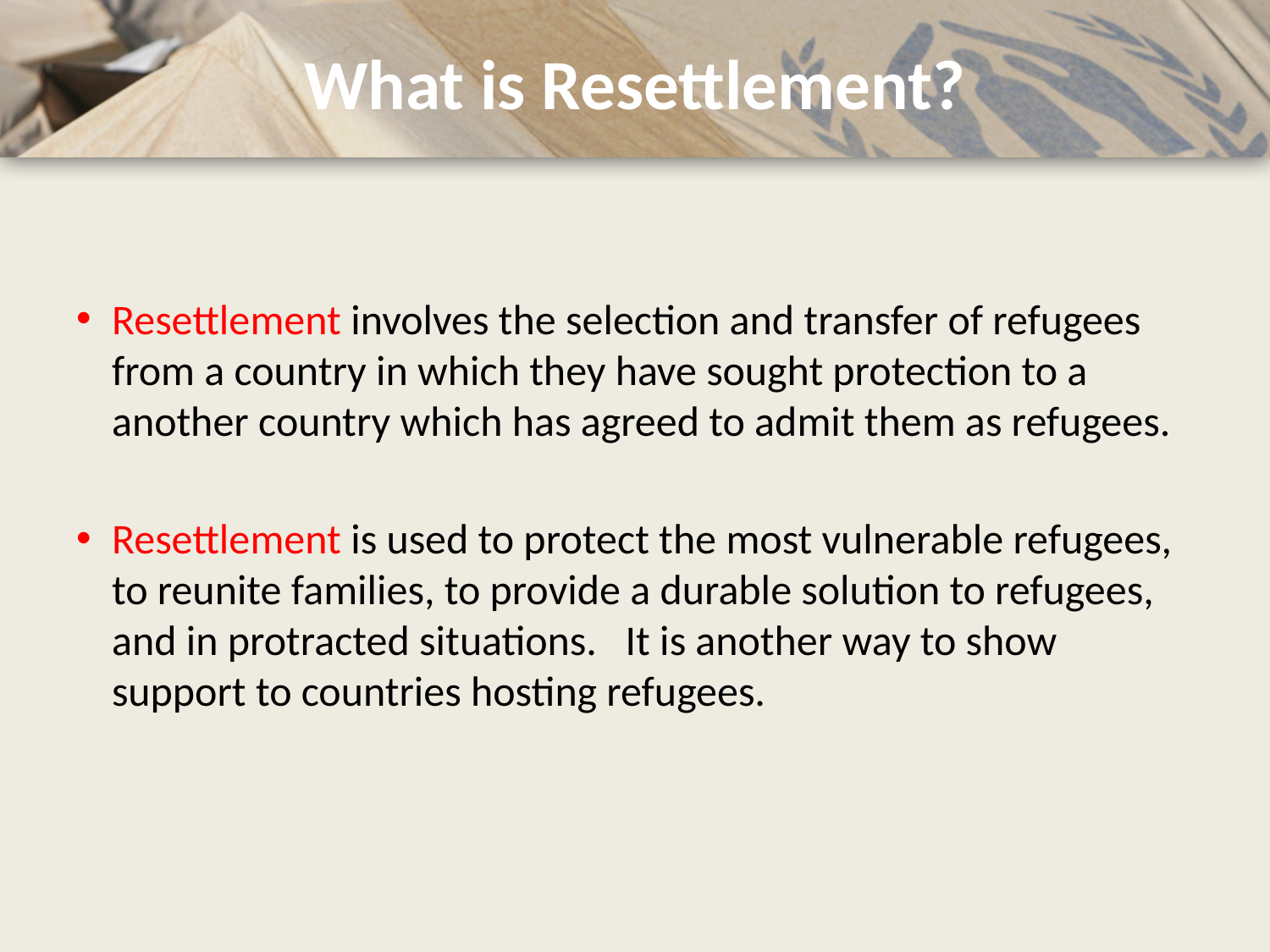

# What is Resettlement?
Resettlement involves the selection and transfer of refugees from a country in which they have sought protection to a another country which has agreed to admit them as refugees.

Resettlement is used to protect the most vulnerable refugees, to reunite families, to provide a durable solution to refugees, and in protracted situations.   It is another way to show support to countries hosting refugees.